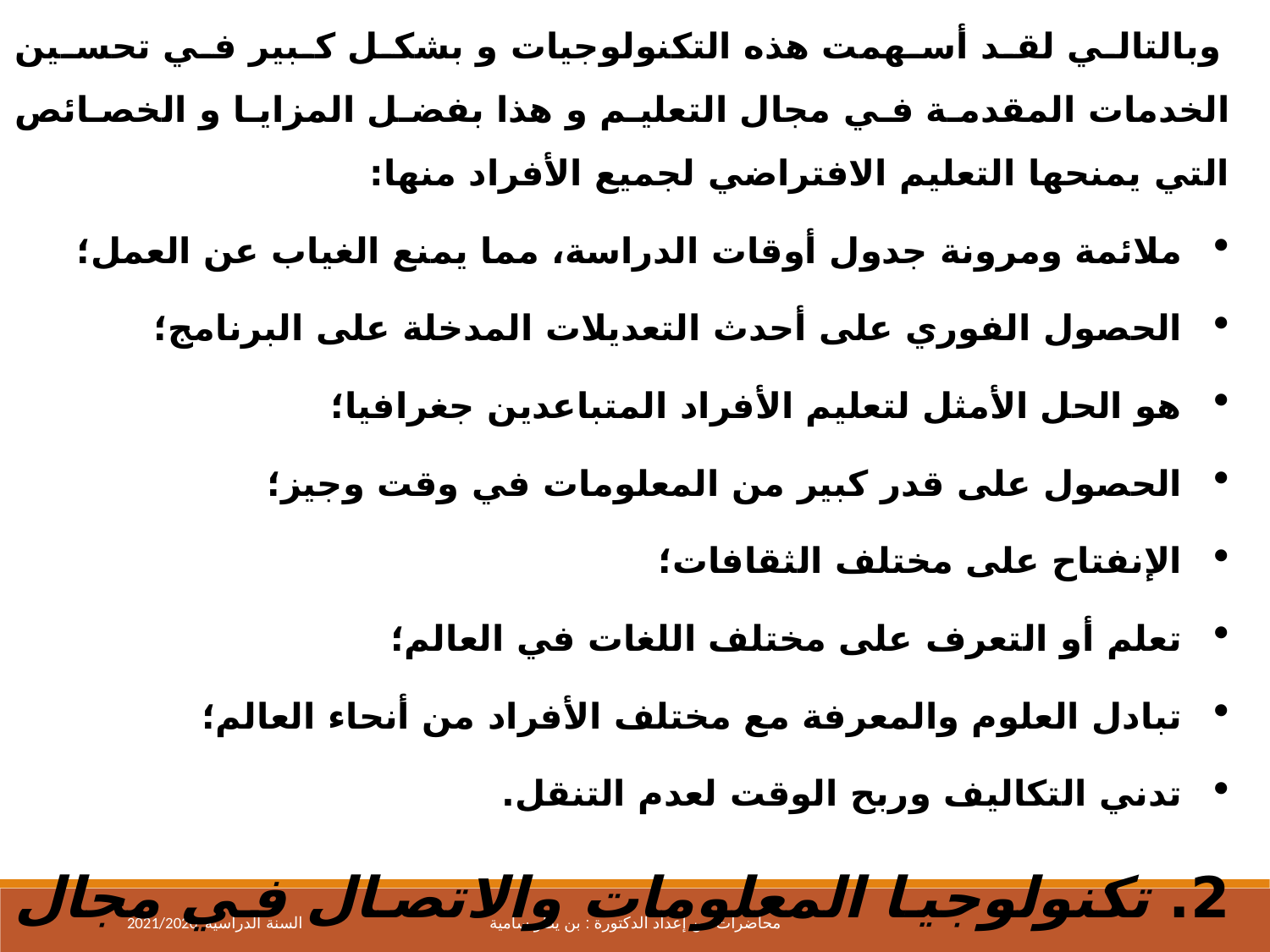

وبالتالي لقد أسهمت هذه التكنولوجيات و بشكل كبير في تحسين الخدمات المقدمة في مجال التعليم و هذا بفضل المزايا و الخصائص التي يمنحها التعليم الافتراضي لجميع الأفراد منها:
ملائمة ومرونة جدول أوقات الدراسة، مما يمنع الغياب عن العمل؛
الحصول الفوري على أحدث التعديلات المدخلة على البرنامج؛
هو الحل الأمثل لتعليم الأفراد المتباعدين جغرافيا؛
الحصول على قدر كبير من المعلومات في وقت وجيز؛
الإنفتاح على مختلف الثقافات؛
تعلم أو التعرف على مختلف اللغات في العالم؛
تبادل العلوم والمعرفة مع مختلف الأفراد من أنحاء العالم؛
تدني التكاليف وربح الوقت لعدم التنقل.
2. تكنولوجيا المعلومات والاتصال في مجال الخدمات العامة

2021/2020  السنة الدراسية
محاضرات من إعداد الدكتورة : بن يطو سامية